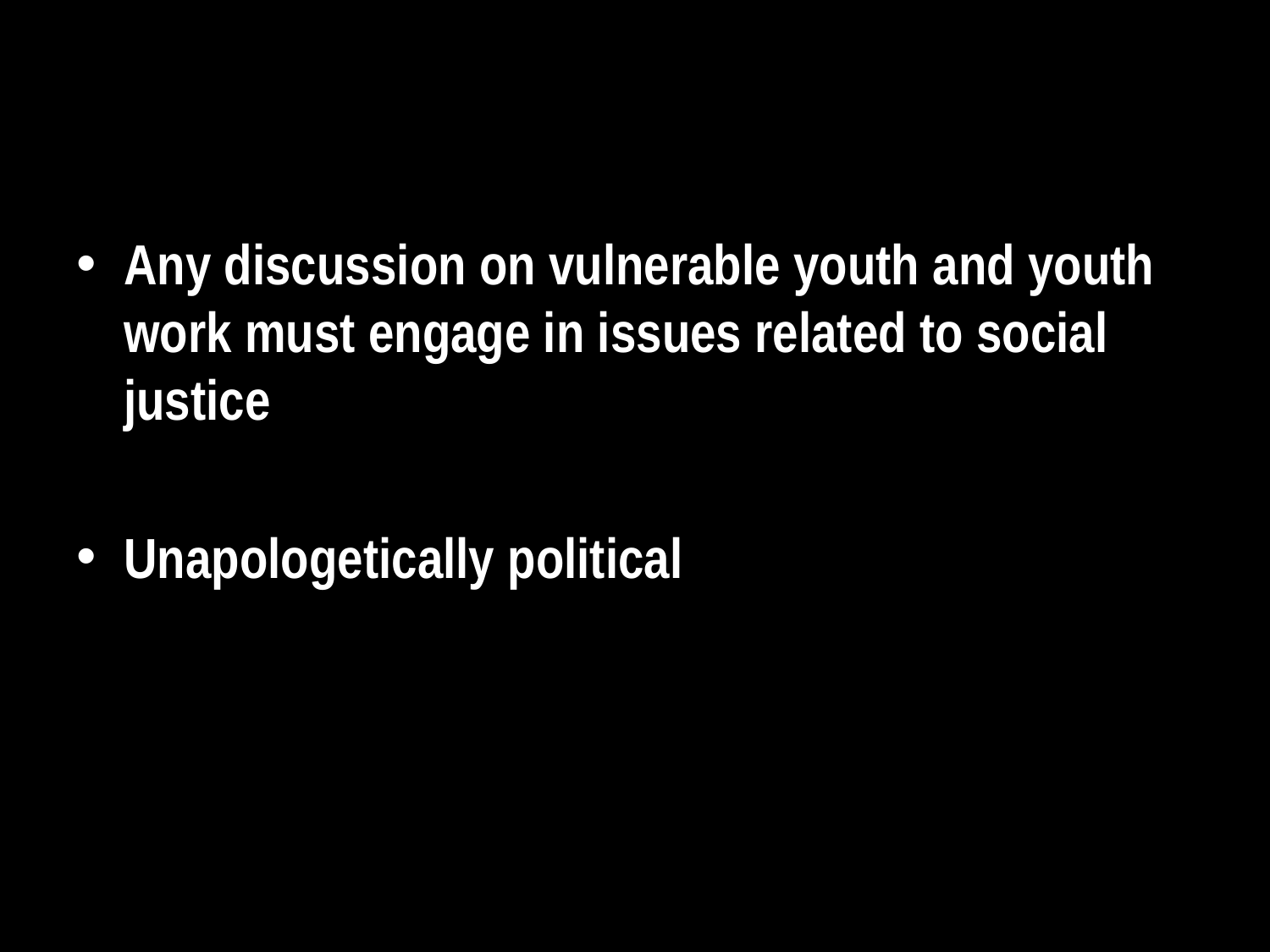

#
Any discussion on vulnerable youth and youth work must engage in issues related to social justice

Unapologetically political